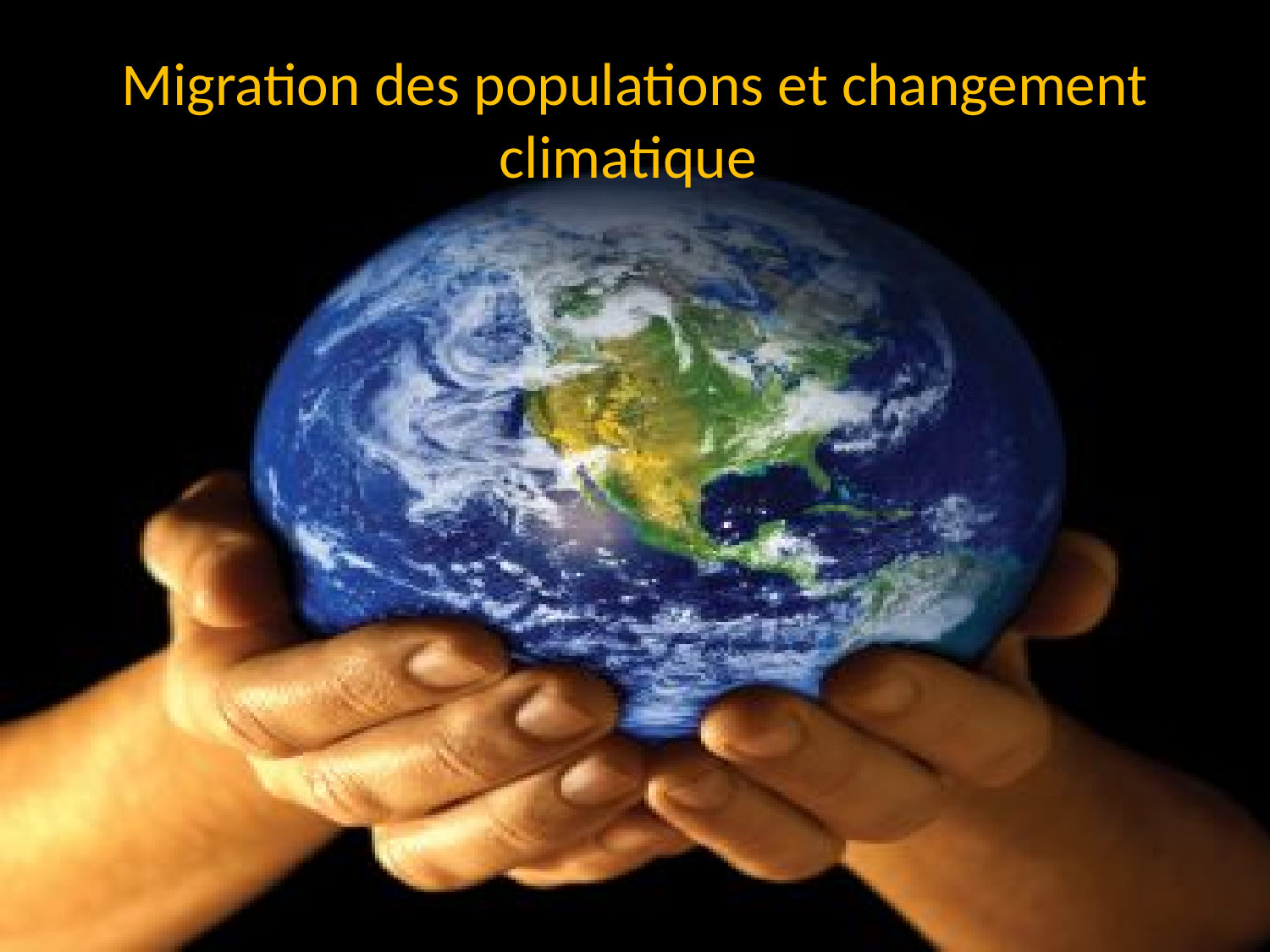

# Migration des populations et changement climatique